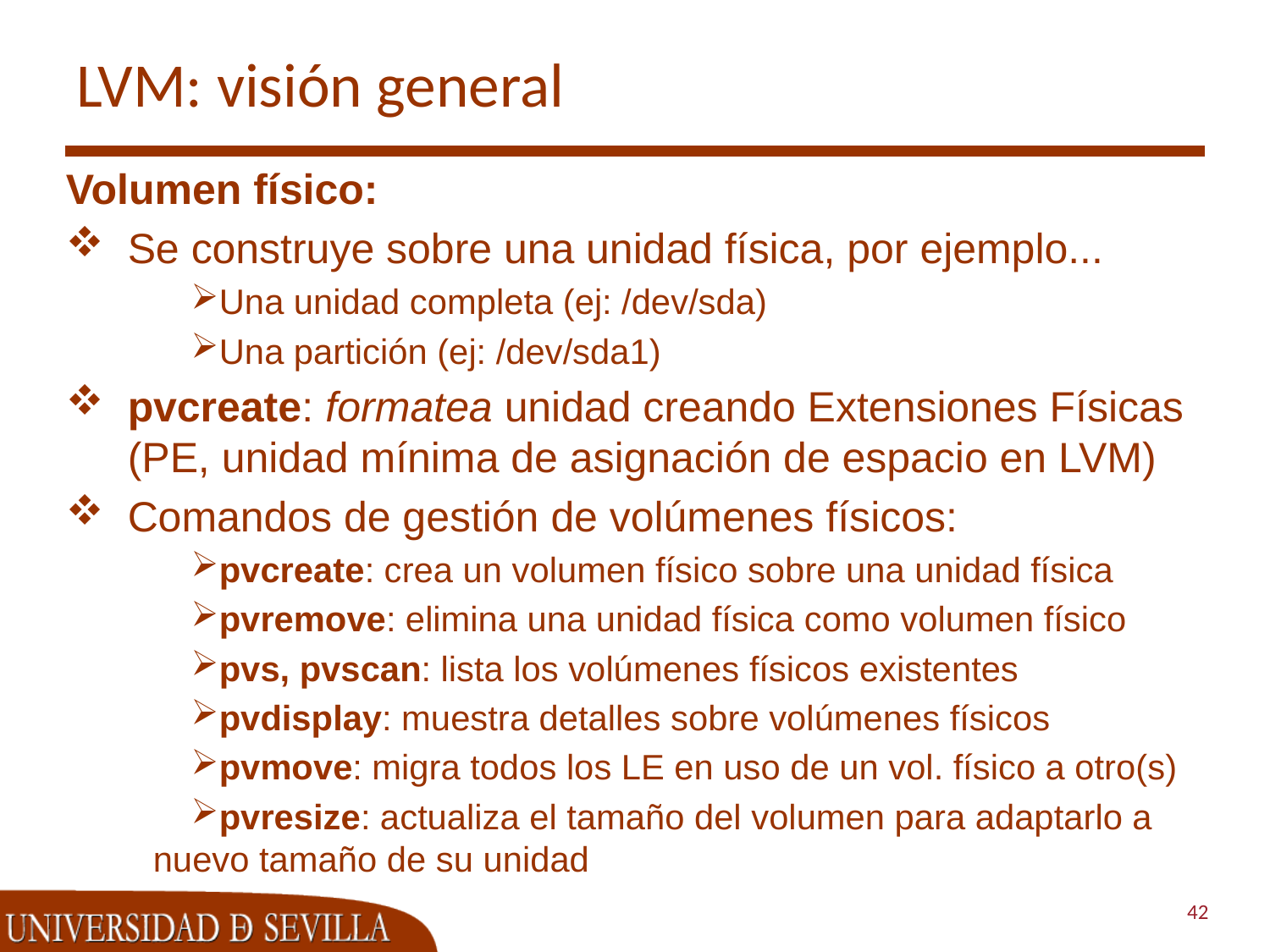

# LVM: visión general
Volumen físico:
Se construye sobre una unidad física, por ejemplo...
Una unidad completa (ej: /dev/sda)
Una partición (ej: /dev/sda1)
pvcreate: formatea unidad creando Extensiones Físicas (PE, unidad mínima de asignación de espacio en LVM)
Comandos de gestión de volúmenes físicos:
pvcreate: crea un volumen físico sobre una unidad física
pvremove: elimina una unidad física como volumen físico
pvs, pvscan: lista los volúmenes físicos existentes
pvdisplay: muestra detalles sobre volúmenes físicos
pvmove: migra todos los LE en uso de un vol. físico a otro(s)
pvresize: actualiza el tamaño del volumen para adaptarlo a nuevo tamaño de su unidad
42